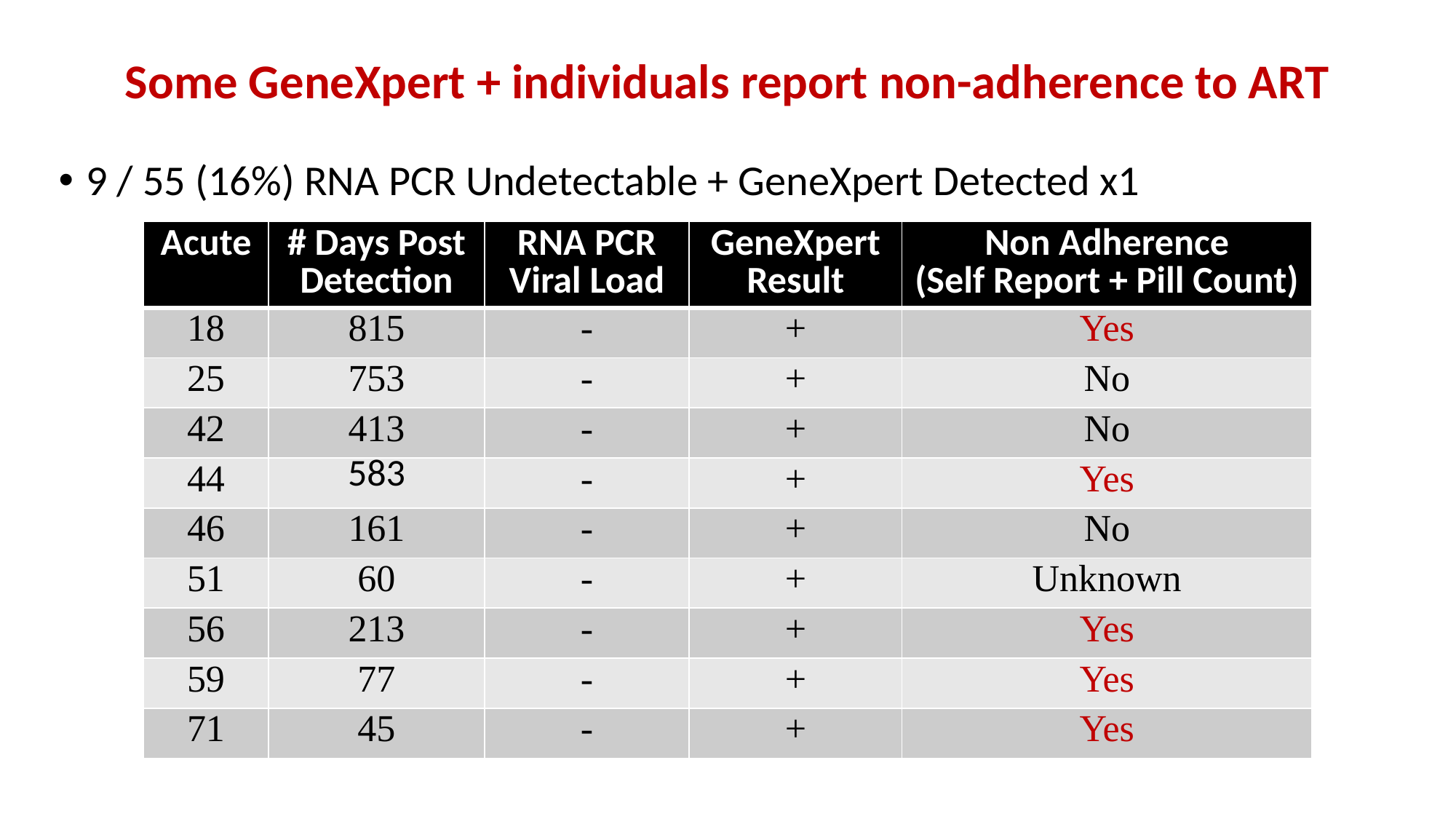

Some GeneXpert + individuals report non-adherence to ART
9 / 55 (16%) RNA PCR Undetectable + GeneXpert Detected x1
| Acute | # Days Post Detection | RNA PCR Viral Load | GeneXpert Result | Non Adherence (Self Report + Pill Count) |
| --- | --- | --- | --- | --- |
| 18 | 815 | - | + | Yes |
| 25 | 753 | - | + | No |
| 42 | 413 | - | + | No |
| 44 | 583 | - | + | Yes |
| 46 | 161 | - | + | No |
| 51 | 60 | - | + | Unknown |
| 56 | 213 | - | + | Yes |
| 59 | 77 | - | + | Yes |
| 71 | 45 | - | + | Yes |